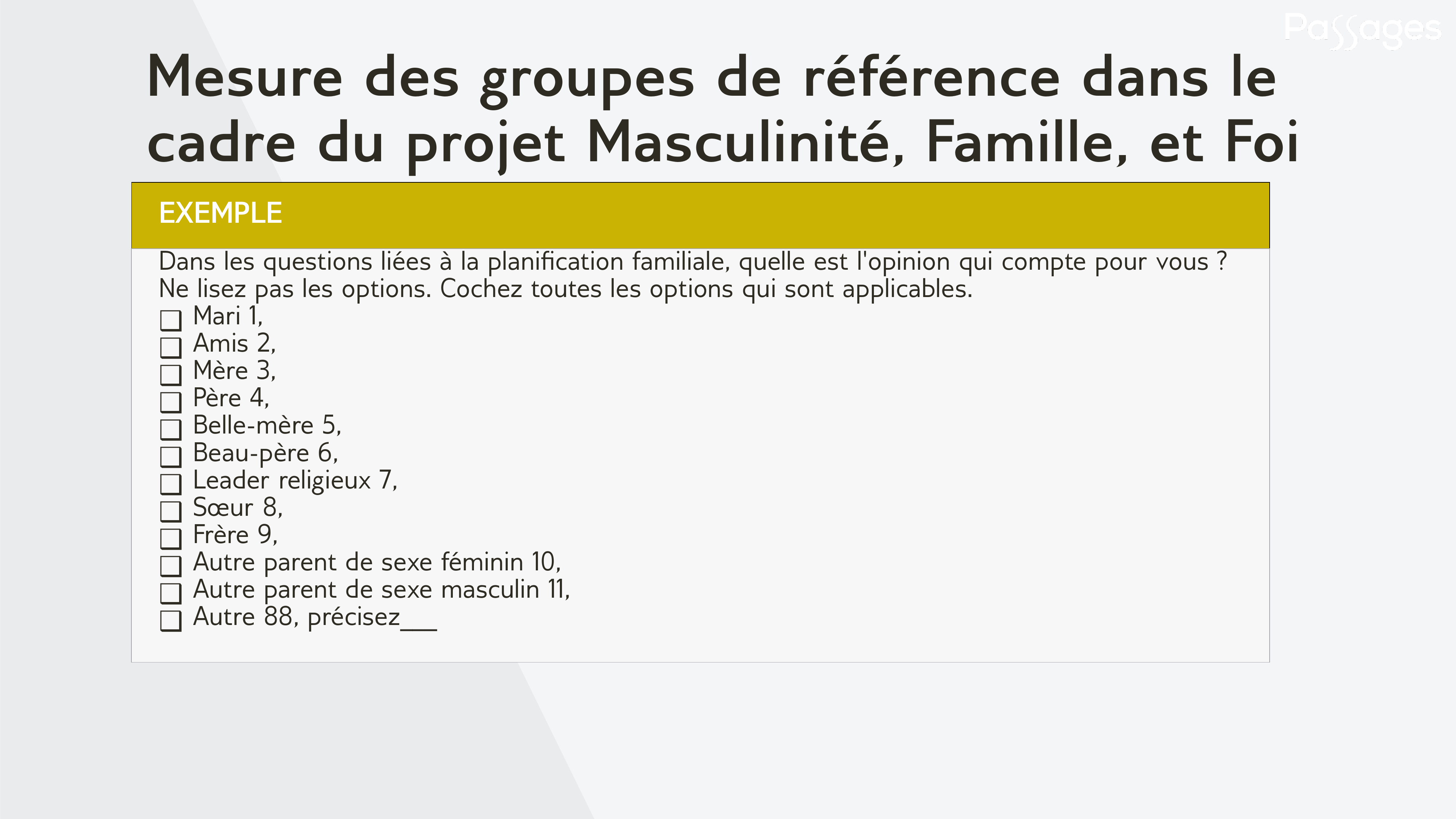

Mesure des groupes de référence dans le cadre du projet Masculinité, Famille, et Foi
| EXEMPLE |
| --- |
| Dans les questions liées à la planification familiale, quelle est l'opinion qui compte pour vous ? Ne lisez pas les options. Cochez toutes les options qui sont applicables. Mari 1, Amis 2, Mère 3, Père 4, Belle-mère 5, Beau-père 6, Leader religieux 7, Sœur 8, Frère 9, Autre parent de sexe féminin 10, Autre parent de sexe masculin 11, Autre 88, précisez\_\_\_ |